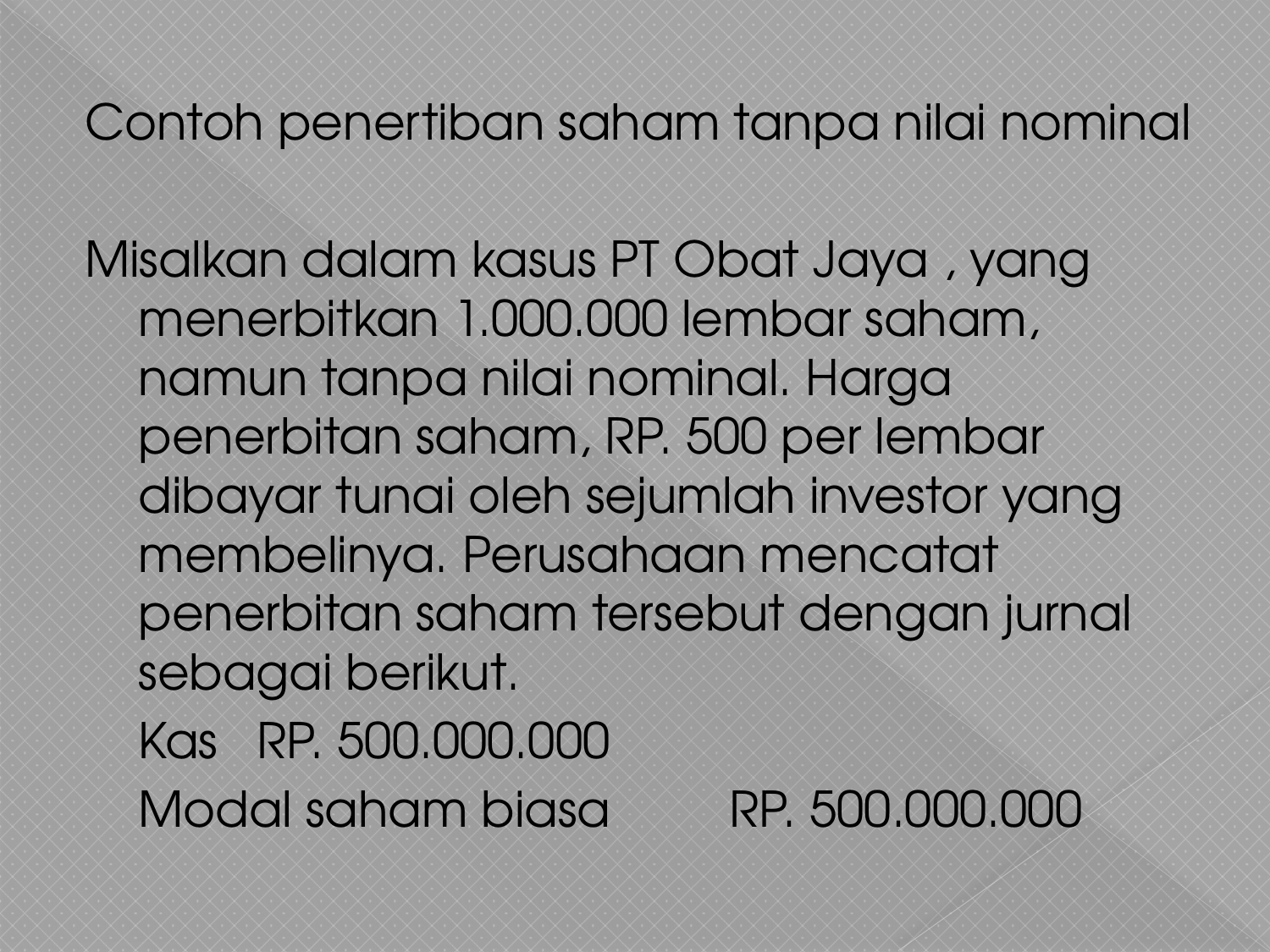

Contoh penertiban saham tanpa nilai nominal

Misalkan dalam kasus PT Obat Jaya , yang menerbitkan 1.000.000 lembar saham, namun tanpa nilai nominal. Harga penerbitan saham, RP. 500 per lembar dibayar tunai oleh sejumlah investor yang membelinya. Perusahaan mencatat penerbitan saham tersebut dengan jurnal sebagai berikut.
	Kas			RP. 500.000.000
		Modal saham biasa 	RP. 500.000.000